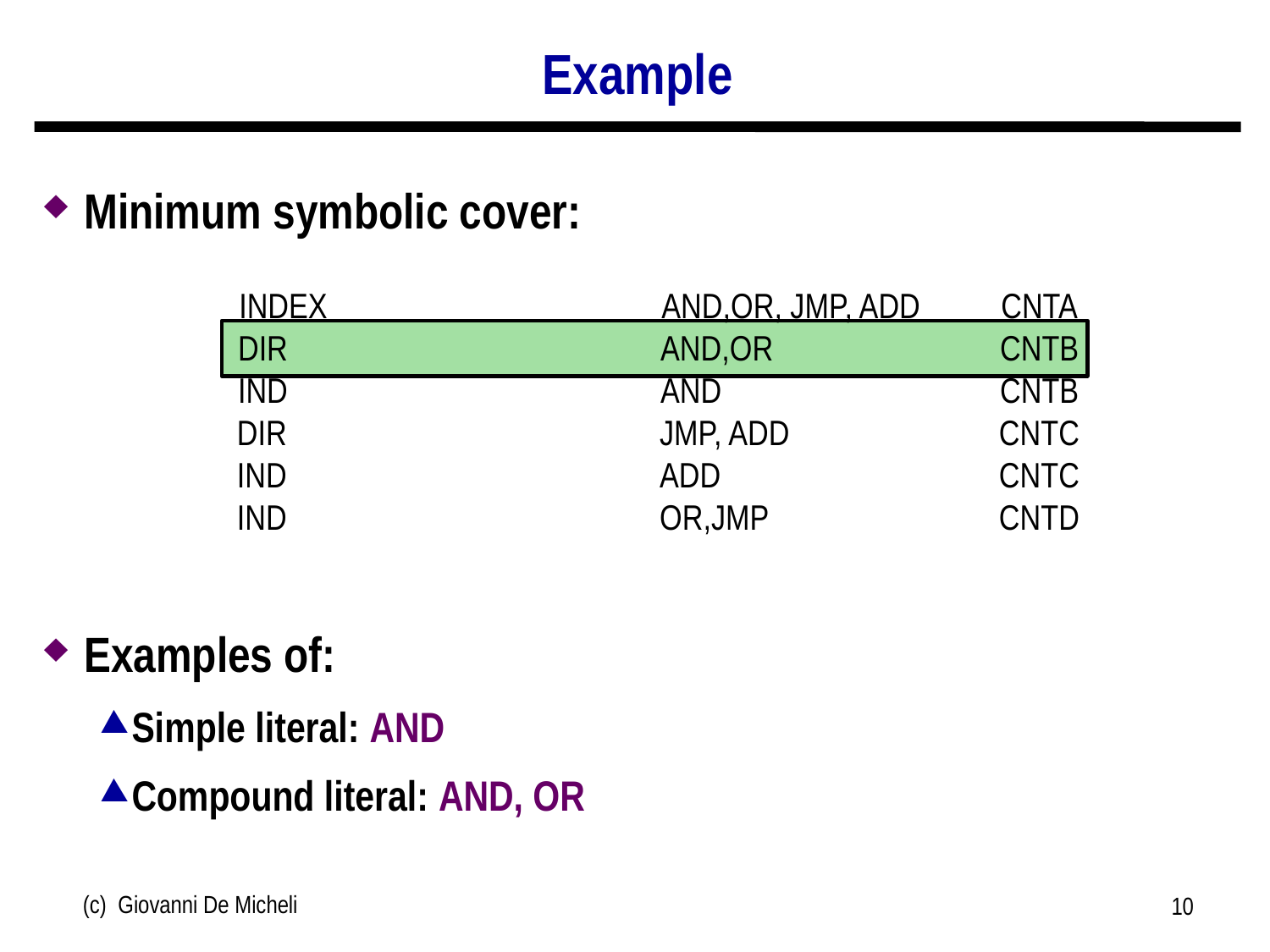

# Example
Minimum symbolic cover:

Examples of:
Simple literal: AND
Compound literal: AND, OR
INDEX		AND,OR, JMP, ADD 	CNTA
DIR		AND,OR		CNTB
IND		AND			CNTB
DIR		JMP, ADD		CNTC
IND		ADD			CNTC
IND		OR,JMP		CNTD

(c)  Giovanni De Micheli
10